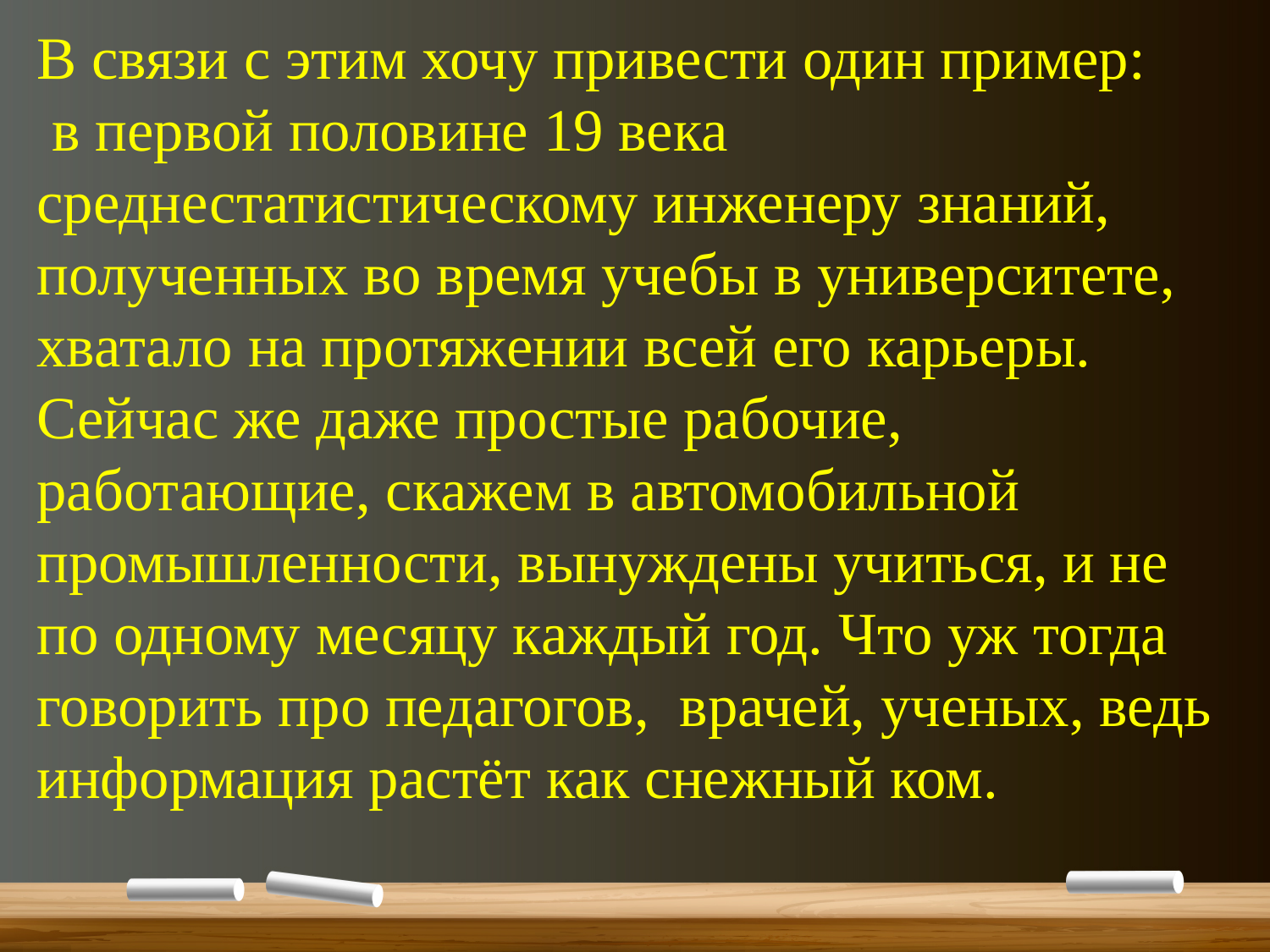

В связи с этим хочу привести один пример:
 в первой половине 19 века среднестатистическому инженеру знаний, полученных во время учебы в университете, хватало на протяжении всей его карьеры. Сейчас же даже простые рабочие, работающие, скажем в автомобильной промышленности, вынуждены учиться, и не по одному месяцу каждый год. Что уж тогда говорить про педагогов,  врачей, ученых, ведь информация растёт как снежный ком.